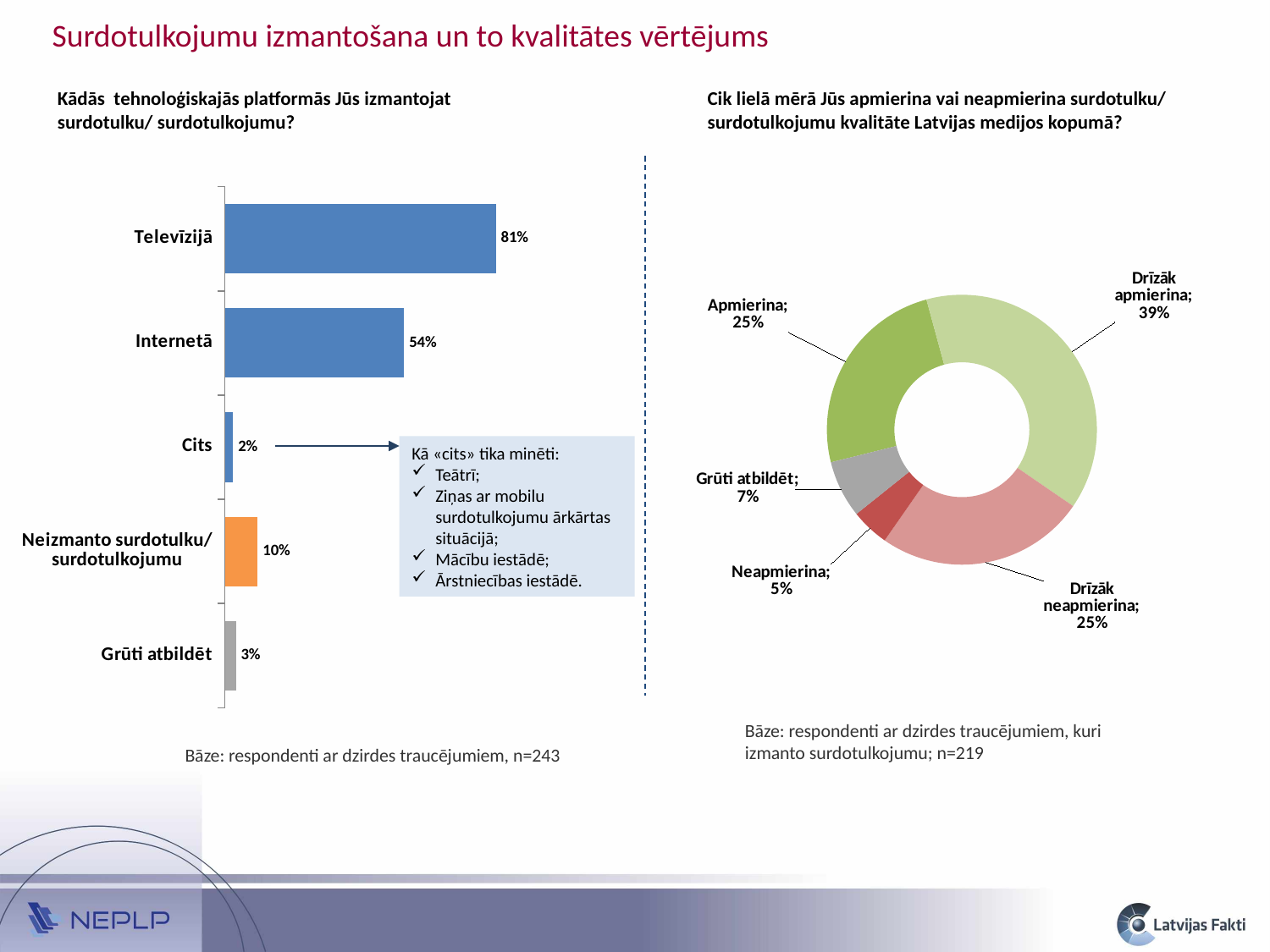

Surdotulkojumu izmantošana un to kvalitātes vērtējums
Kādās  tehnoloģiskajās platformās Jūs izmantojat surdotulku/ surdotulkojumu?
Cik lielā mērā Jūs apmierina vai neapmierina surdotulku/ surdotulkojumu kvalitāte Latvijas medijos kopumā?

### Chart

| Category | 2023 |
|---|---|
| Grūti atbildēt | 0.03292181069958848 |
| Neizmanto surdotulku/ surdotulkojumu | 0.09876543209876543 |
| Cits | 0.024691358024691357 |
| Internetā | 0.5390946502057613 |
| Televīzijā | 0.8148148148148148 |

### Chart

| Category | Column2 |
|---|---|
| Apmierina | 0.2465753424657534 |
| Drīzāk apmierina | 0.3881278538812785 |
| Drīzāk neapmierina | 0.2511415525114155 |
| Neapmierina | 0.045662100456620995 |
| Grūti atbildēt | 0.0684931506849315 |
Kā «cits» tika minēti:
Teātrī;
Ziņas ar mobilu surdotulkojumu ārkārtas situācijā;
Mācību iestādē;
Ārstniecības iestādē.
Bāze: respondenti ar dzirdes traucējumiem, kuri izmanto surdotulkojumu; n=219
Bāze: respondenti ar dzirdes traucējumiem, n=243